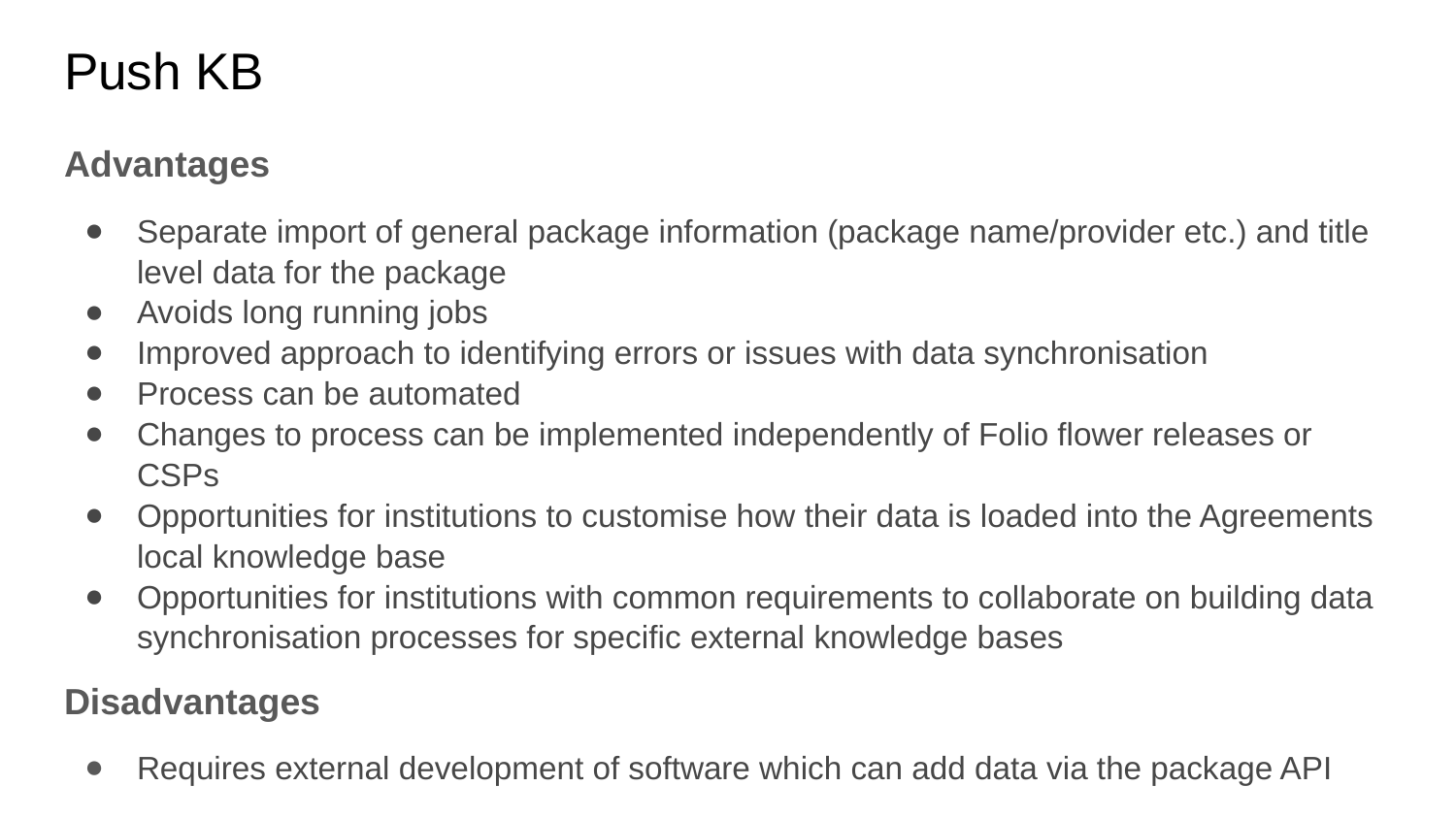

# Push KB
Advantages
Separate import of general package information (package name/provider etc.) and title level data for the package
Avoids long running jobs
Improved approach to identifying errors or issues with data synchronisation
Process can be automated
Changes to process can be implemented independently of Folio flower releases or CSPs
Opportunities for institutions to customise how their data is loaded into the Agreements local knowledge base
Opportunities for institutions with common requirements to collaborate on building data synchronisation processes for specific external knowledge bases
Disadvantages
Requires external development of software which can add data via the package API